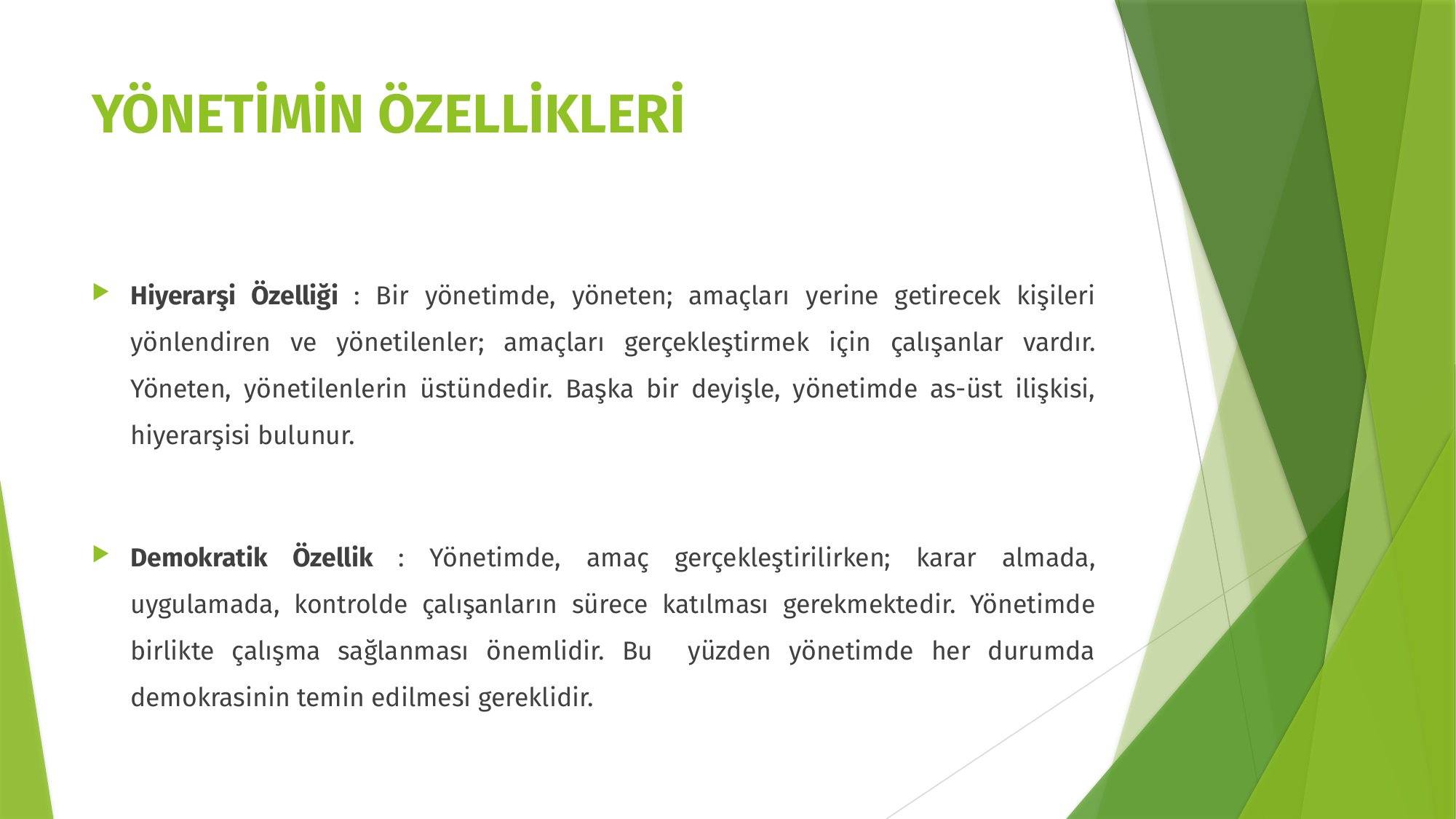

# YÖNETİMİN ÖZELLİKLERİ
Hiyerarşi Özelliği : Bir yönetimde, yöneten; amaçları yerine getirecek kişileri yönlendiren ve yönetilenler; amaçları gerçekleştirmek için çalışanlar vardır. Yöneten, yönetilenlerin üstündedir. Başka bir deyişle, yönetimde as-üst ilişkisi, hiyerarşisi bulunur.

Demokratik Özellik : Yönetimde, amaç gerçekleştirilirken; karar almada, uygulamada, kontrolde çalışanların sürece katılması gerekmektedir. Yönetimde birlikte çalışma sağlanması önemlidir. Bu  yüzden yönetimde her durumda demokrasinin temin edilmesi gereklidir.